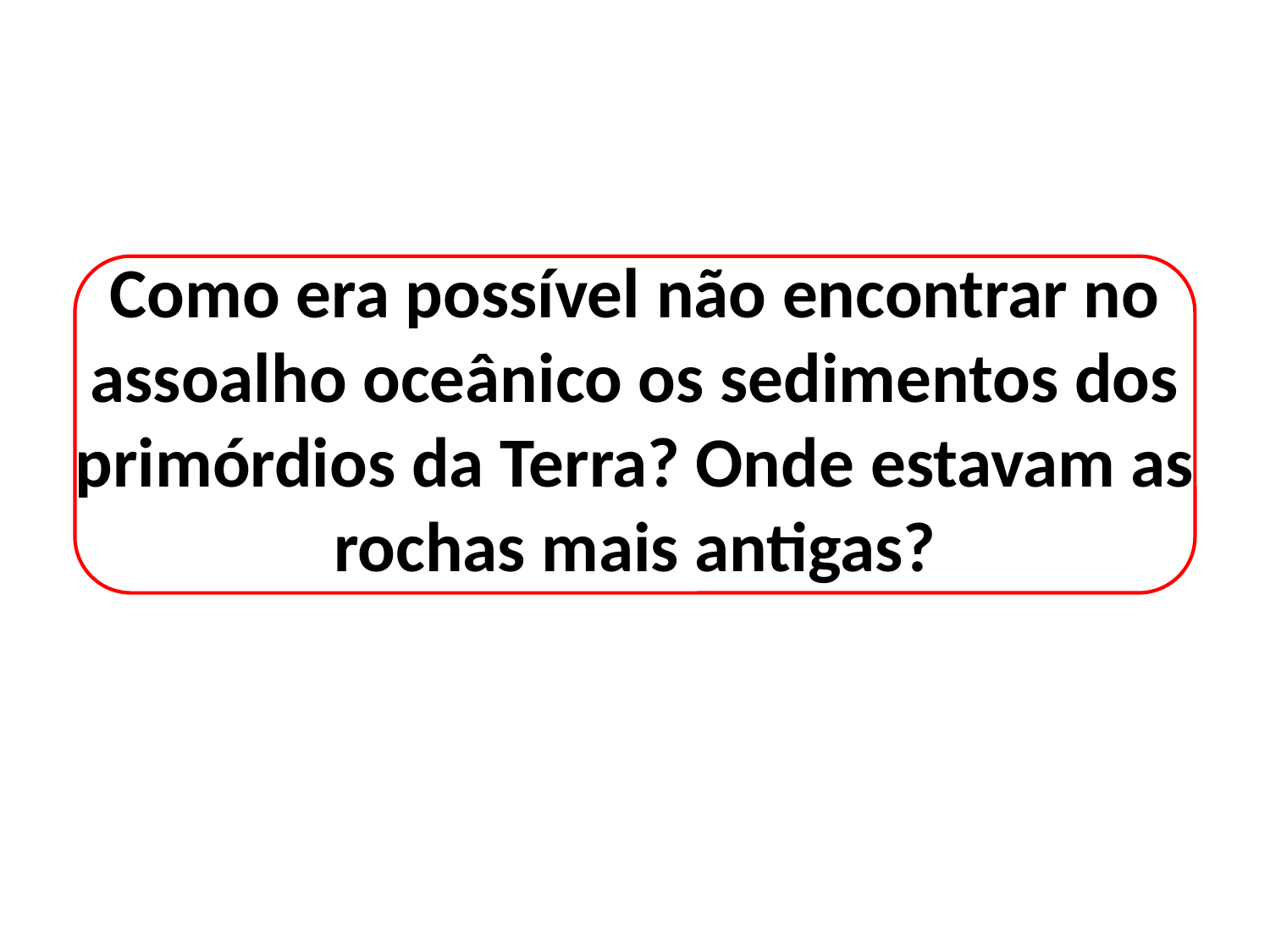

Como era possível não encontrar no assoalho oceânico os sedimentos dos primórdios da Terra? Onde estavam as rochas mais antigas?